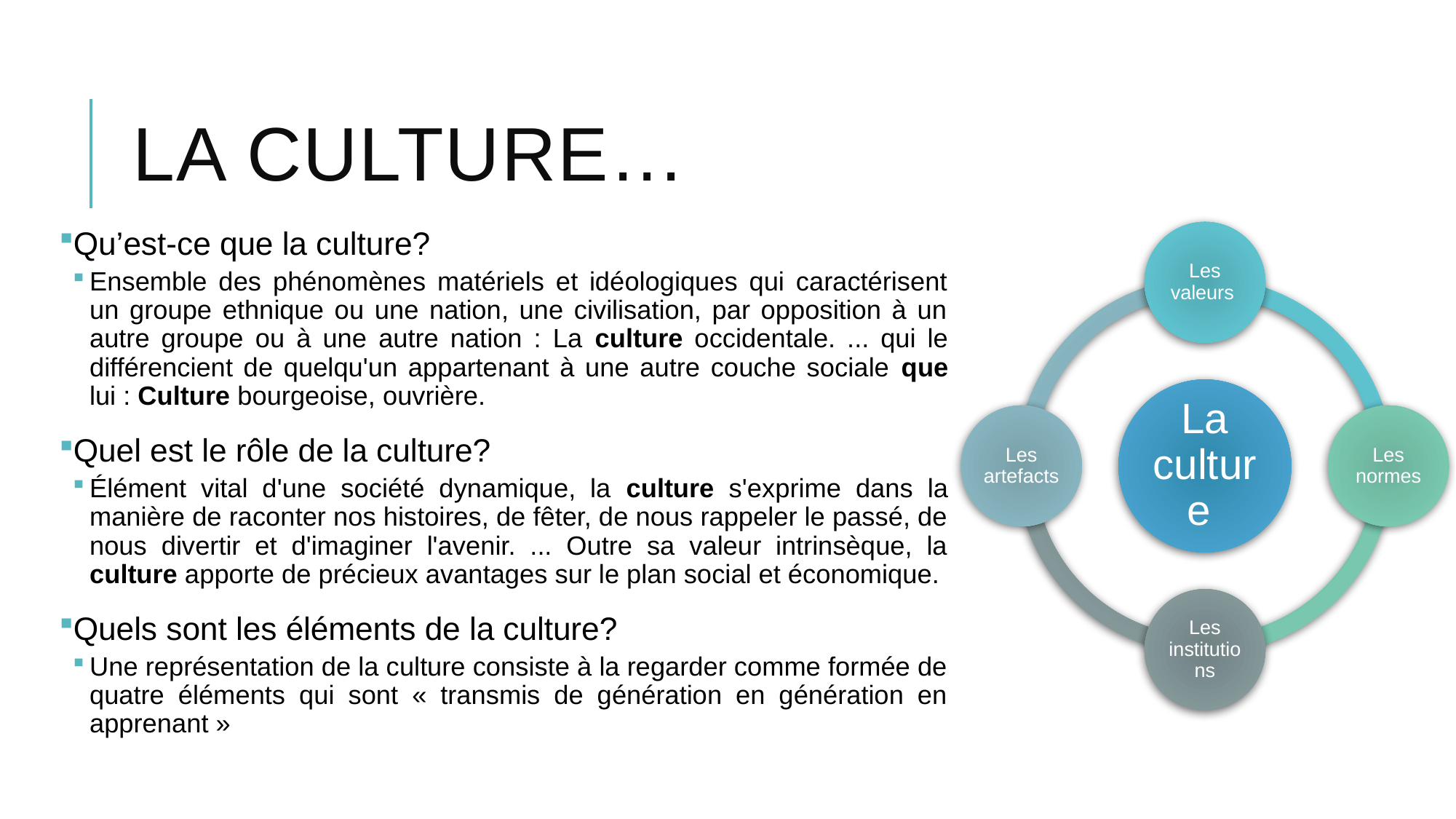

# La culture…
Qu’est-ce que la culture?
Ensemble des phénomènes matériels et idéologiques qui caractérisent un groupe ethnique ou une nation, une civilisation, par opposition à un autre groupe ou à une autre nation : La culture occidentale. ... qui le différencient de quelqu'un appartenant à une autre couche sociale que lui : Culture bourgeoise, ouvrière.
Quel est le rôle de la culture?
Élément vital d'une société dynamique, la culture s'exprime dans la manière de raconter nos histoires, de fêter, de nous rappeler le passé, de nous divertir et d'imaginer l'avenir. ... Outre sa valeur intrinsèque, la culture apporte de précieux avantages sur le plan social et économique.
Quels sont les éléments de la culture?
Une représentation de la culture consiste à la regarder comme formée de quatre éléments qui sont « transmis de génération en génération en apprenant »
La culture
Les valeurs
Les normes
Les institutions
Les artefacts